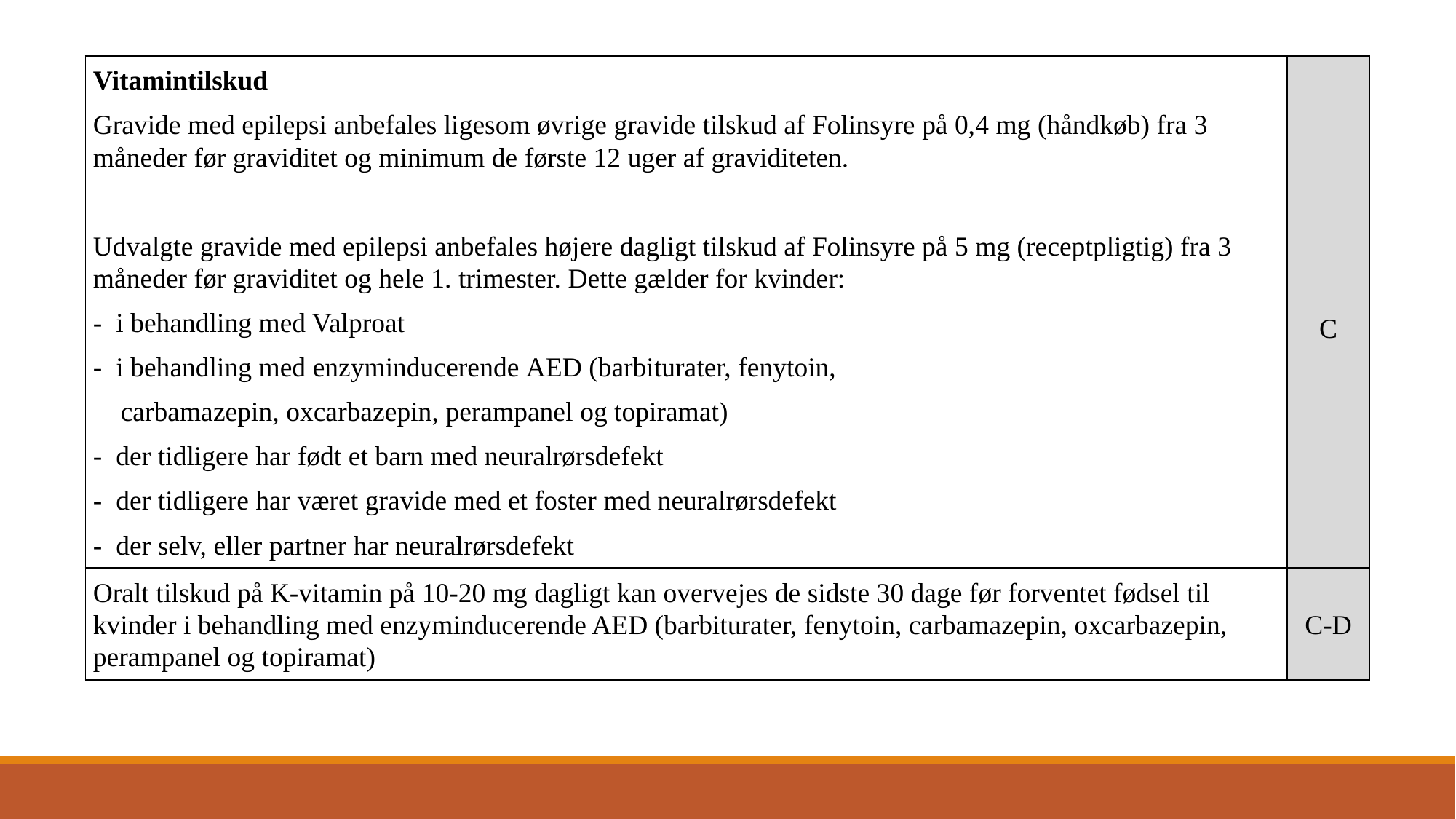

| Vitamintilskud Gravide med epilepsi anbefales ligesom øvrige gravide tilskud af Folinsyre på 0,4 mg (håndkøb) fra 3 måneder før graviditet og minimum de første 12 uger af graviditeten.    Udvalgte gravide med epilepsi anbefales højere dagligt tilskud af Folinsyre på 5 mg (receptpligtig) fra 3 måneder før graviditet og hele 1. trimester. Dette gælder for kvinder: -  i behandling med Valproat  -  i behandling med enzyminducerende AED (barbiturater, fenytoin,          carbamazepin, oxcarbazepin, perampanel og topiramat)  -  der tidligere har født et barn med neuralrørsdefekt -  der tidligere har været gravide med et foster med neuralrørsdefekt   -  der selv, eller partner har neuralrørsdefekt | C |
| --- | --- |
| Oralt tilskud på K-vitamin på 10-20 mg dagligt kan overvejes de sidste 30 dage før forventet fødsel til kvinder i behandling med enzyminducerende AED (barbiturater, fenytoin, carbamazepin, oxcarbazepin, perampanel og topiramat) | C-D |